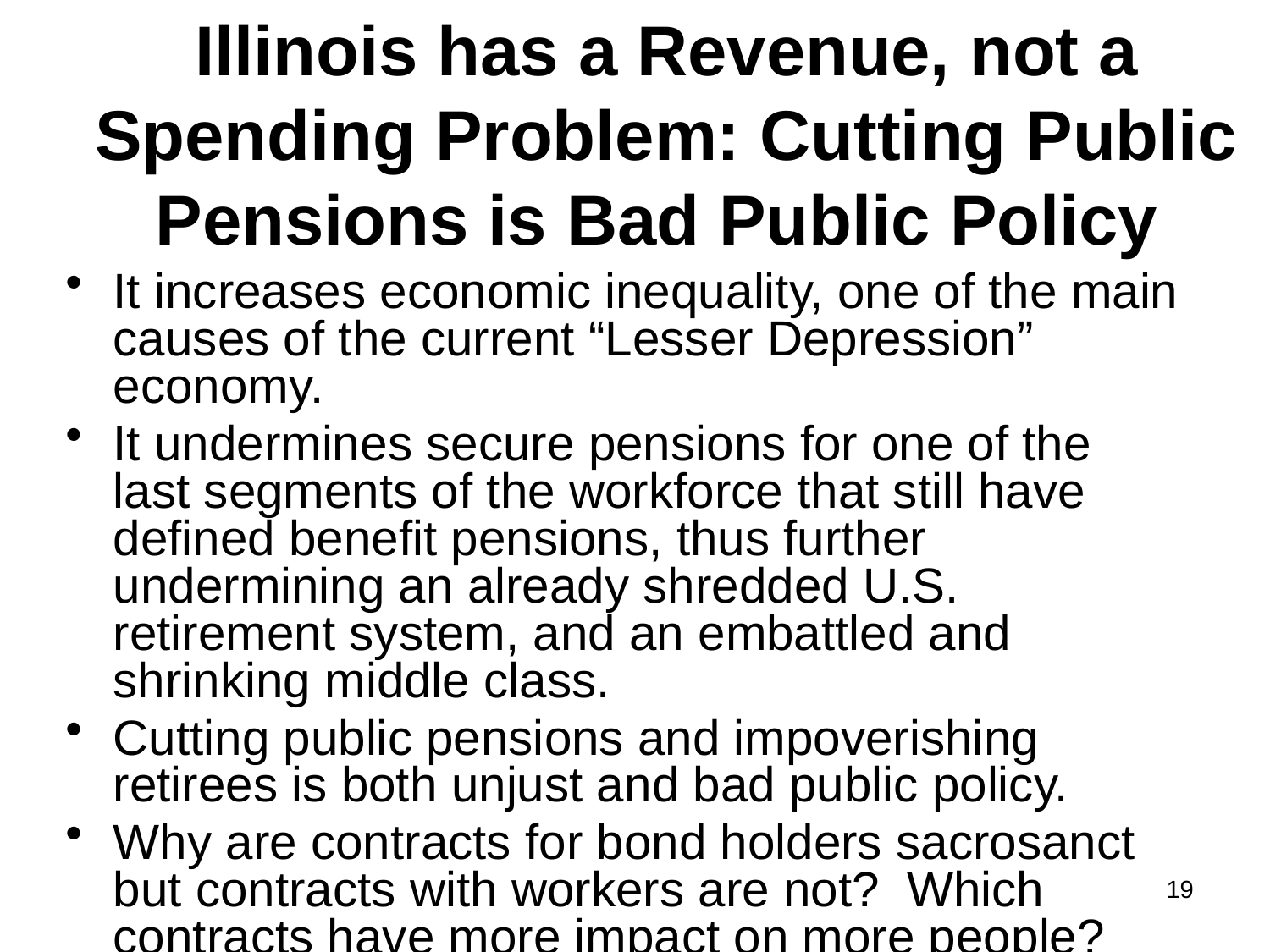

# Illinois has a Revenue, not a Spending Problem: Cutting Public Pensions is Bad Public Policy
It increases economic inequality, one of the main causes of the current “Lesser Depression” economy.
It undermines secure pensions for one of the last segments of the workforce that still have defined benefit pensions, thus further undermining an already shredded U.S. retirement system, and an embattled and shrinking middle class.
Cutting public pensions and impoverishing retirees is both unjust and bad public policy.
Why are contracts for bond holders sacrosanct but contracts with workers are not?  Which contracts have more impact on more people?
19